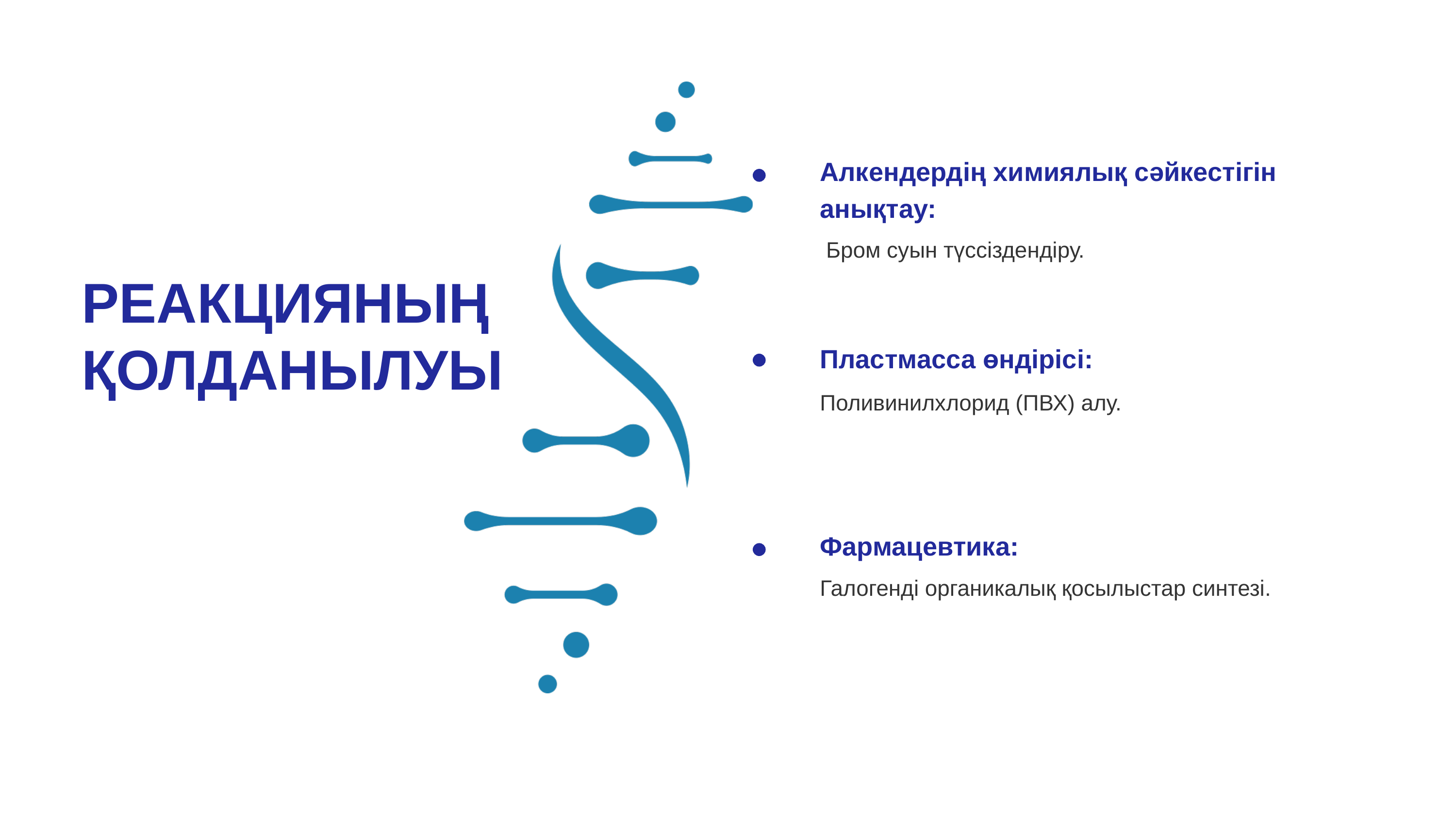

Алкендердің химиялық сәйкестігін анықтау:
 Бром суын түссіздендіру.

РЕАКЦИЯНЫҢ ҚОЛДАНЫЛУЫ

Пластмасса өндірісі:
Поливинилхлорид (ПВХ) алу.

Фармацевтика:
Галогенді органикалық қосылыстар синтезі.